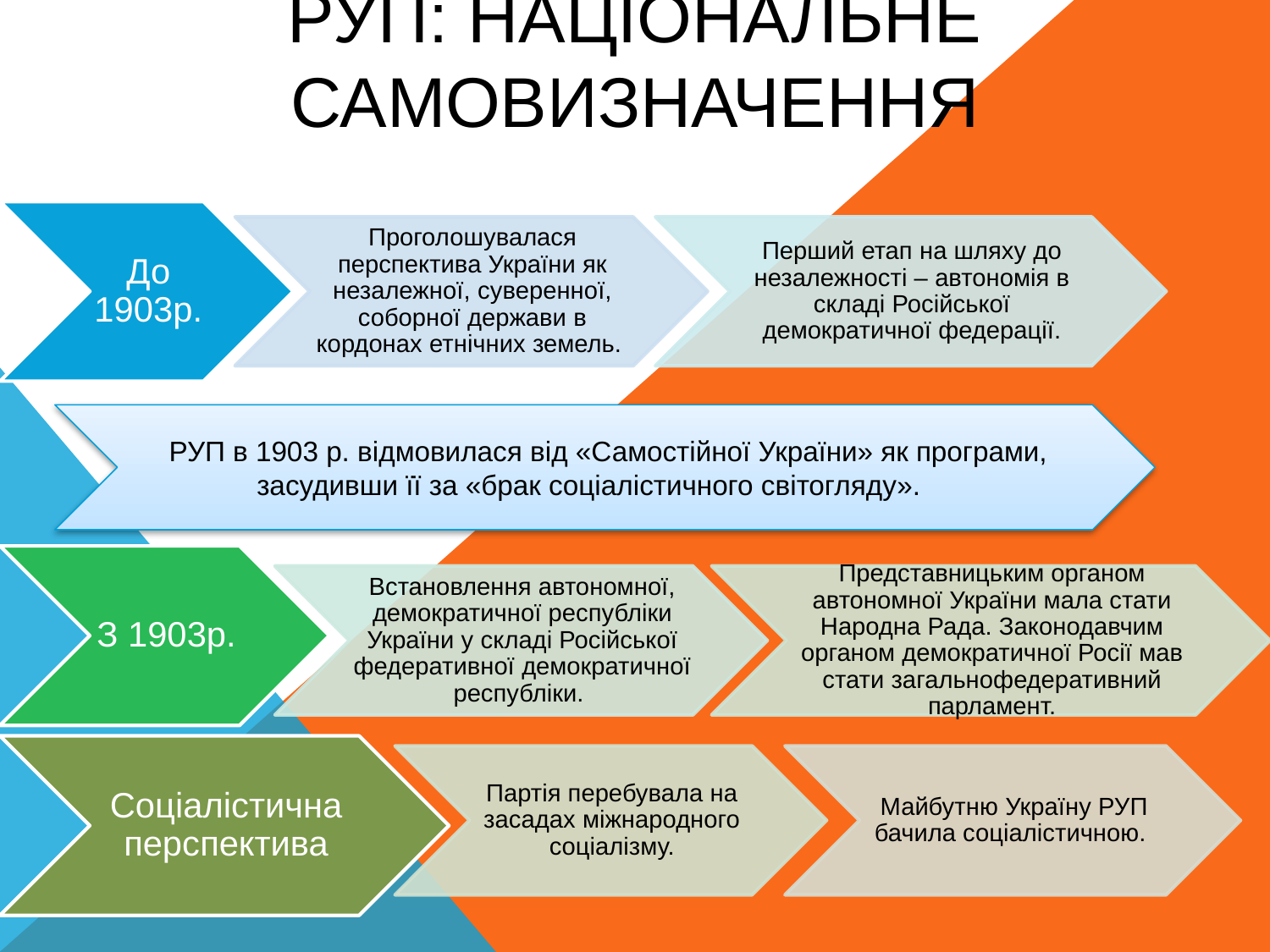

До 1903р.
Проголошувалася перспектива України як незалежної, суверенної, соборної держави в кордонах етнічних земель.
Перший етап на шляху до незалежності – автономія в складі Російської демократичної федерації.
З 1903р.
Встановлення автономної, демократичної республіки України у складі Російської федеративної демократичної республіки.
Представницьким органом автономної України мала стати Народна Рада. Законодавчим органом демократичної Росії мав стати загальнофедеративний парламент.
Соціалістична перспектива
Партія перебувала на засадах міжнародного соціалізму.
Майбутню Україну РУП бачила соціалістичною.
РУП: Національне самовизначення
     РУП в 1903 р. відмовилася від «Самостійної України» як програми,      	засудивши її за «брак соціалістичного світогляду».